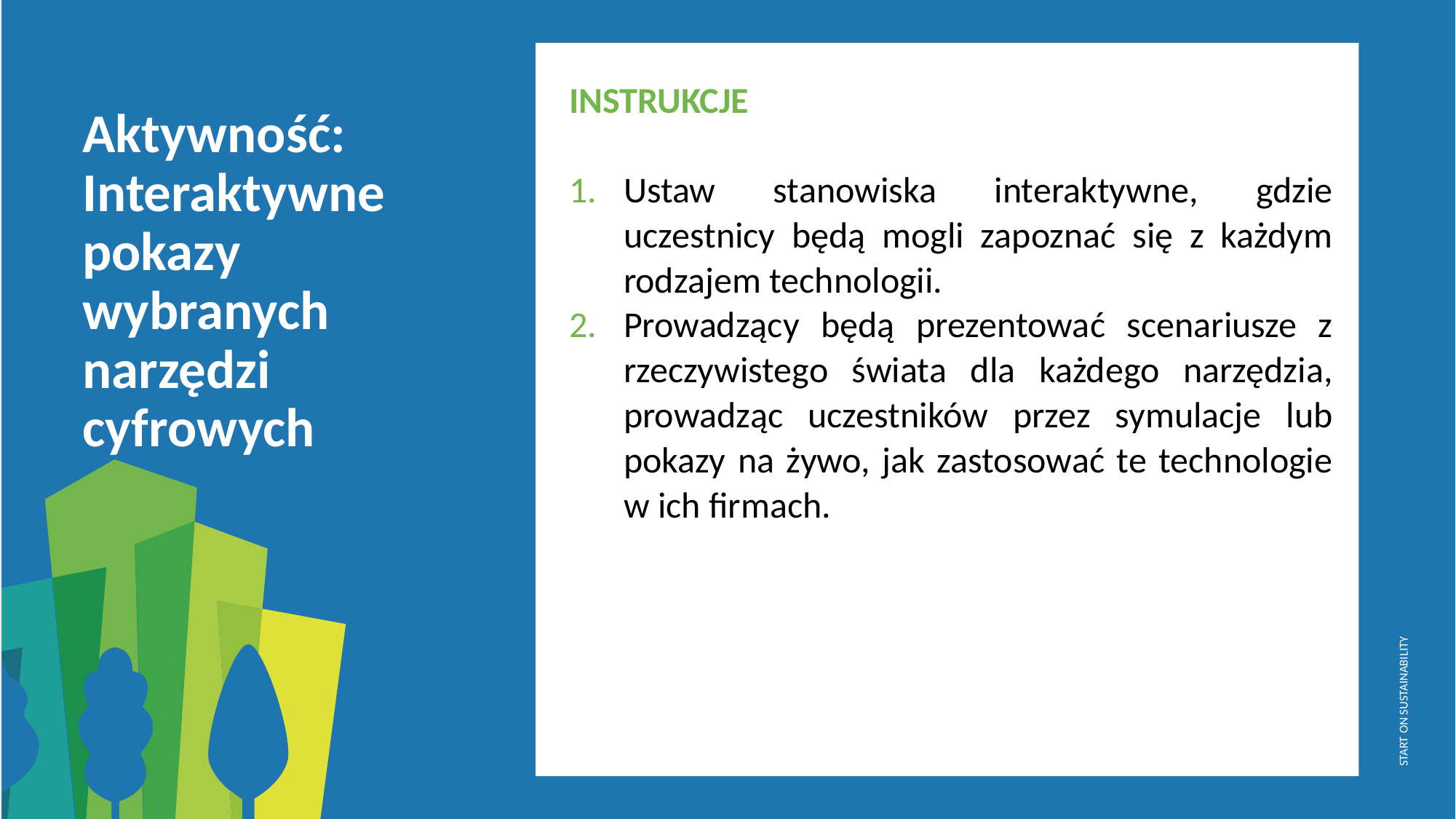

INSTRUKCJE

Ustaw stanowiska interaktywne, gdzie uczestnicy będą mogli zapoznać się z każdym rodzajem technologii.
Prowadzący będą prezentować scenariusze z rzeczywistego świata dla każdego narzędzia, prowadząc uczestników przez symulacje lub pokazy na żywo, jak zastosować te technologie w ich firmach.
Aktywność: Interaktywne pokazy wybranych narzędzi cyfrowych